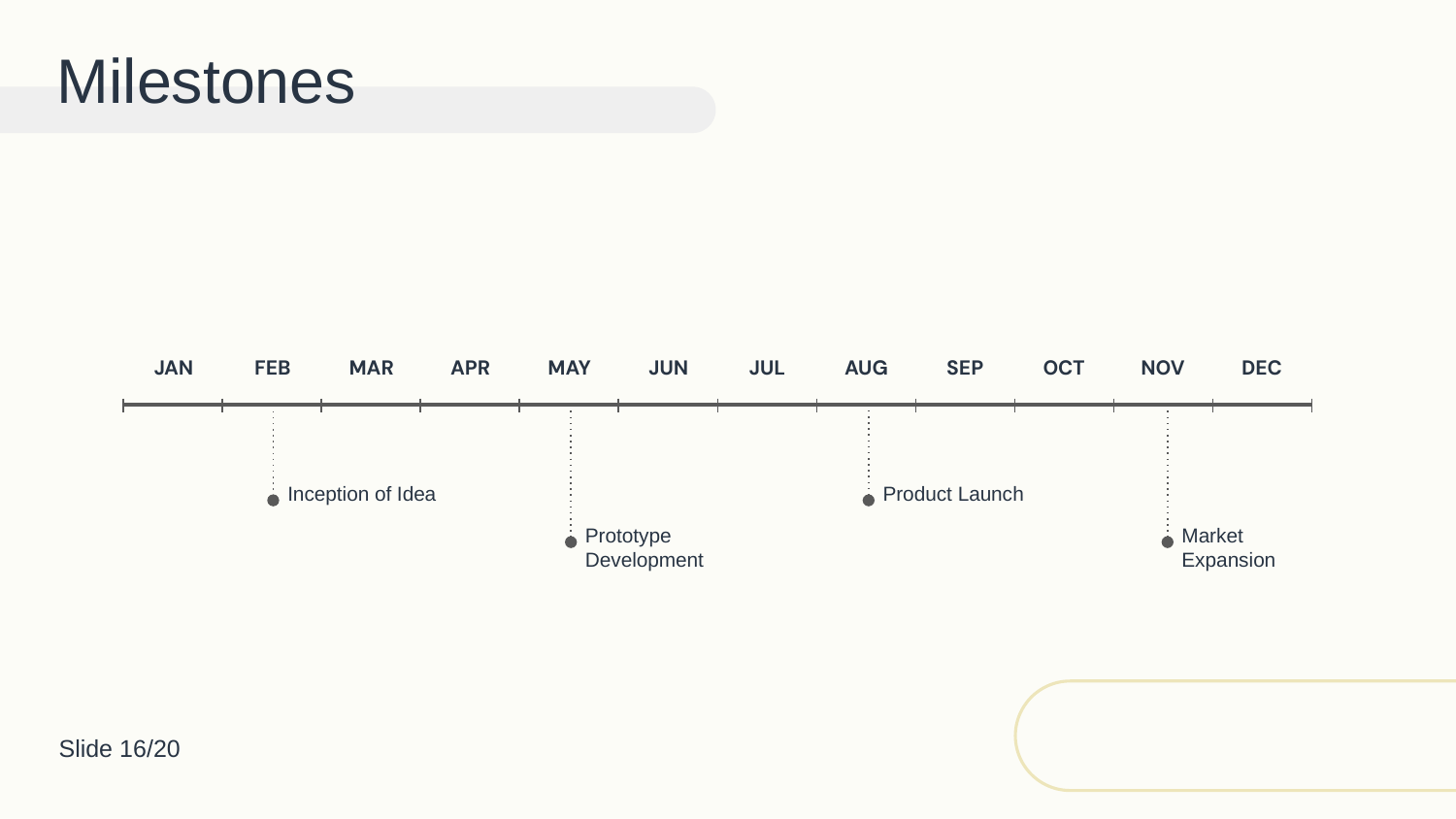

Milestones
JAN
FEB
MAR
APR
MAY
JUN
JUL
AUG
SEP
OCT
NOV
DEC
Inception of Idea
Product Launch
Prototype Development
Market
Expansion

Slide 16/20